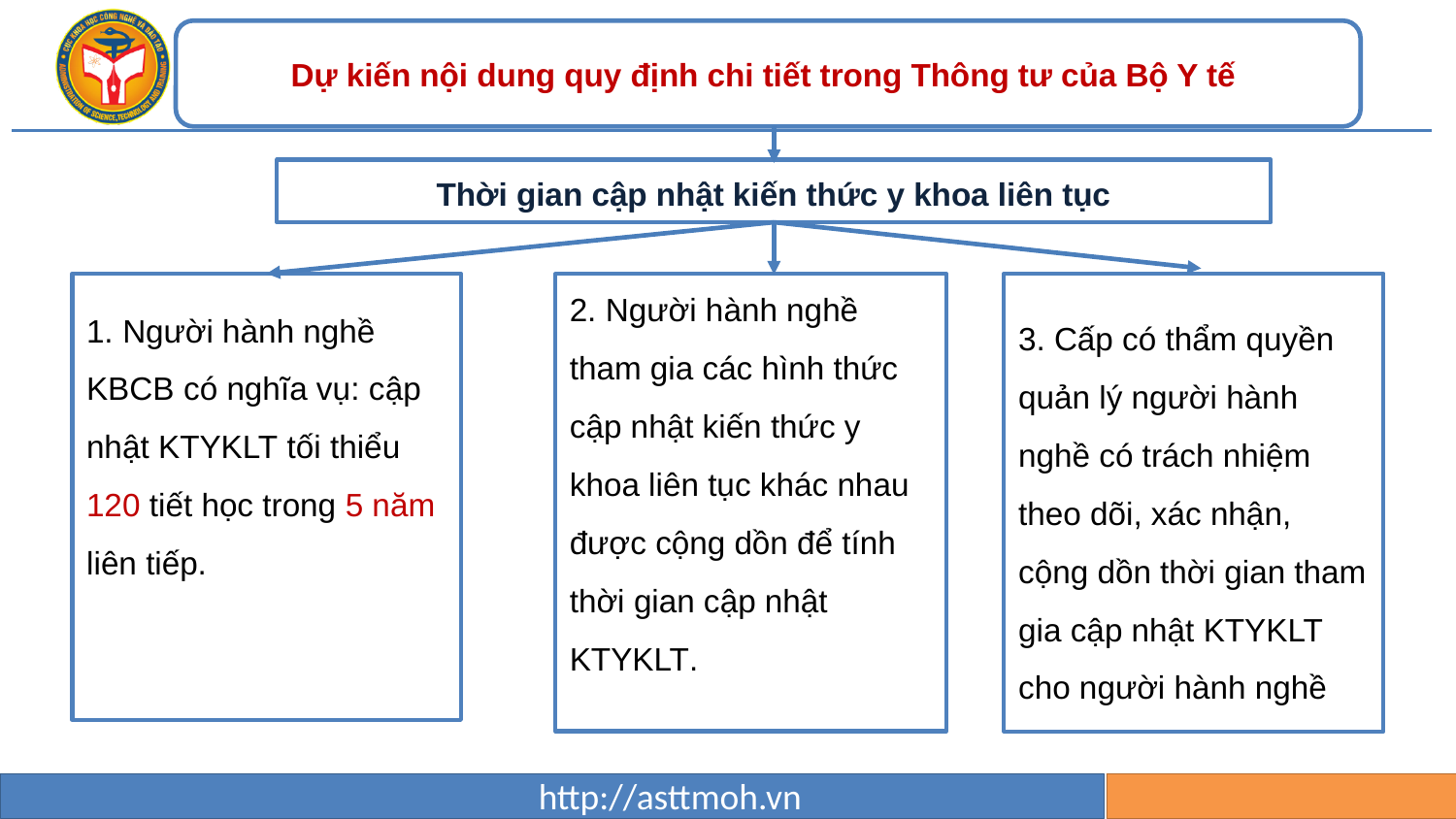

Dự kiến nội dung quy định chi tiết trong Thông tư của Bộ Y tế

Thời gian cập nhật kiến thức y khoa liên tục

3. Cấp có thẩm quyền quản lý người hành nghề có trách nhiệm theo dõi, xác nhận, cộng dồn thời gian tham gia cập nhật KTYKLT cho người hành nghề
1. Người hành nghề KBCB có nghĩa vụ: cập nhật KTYKLT tối thiểu 120 tiết học trong 5 năm liên tiếp.

2. Người hành nghề tham gia các hình thức cập nhật kiến thức y khoa liên tục khác nhau được cộng dồn để tính thời gian cập nhật KTYKLT.